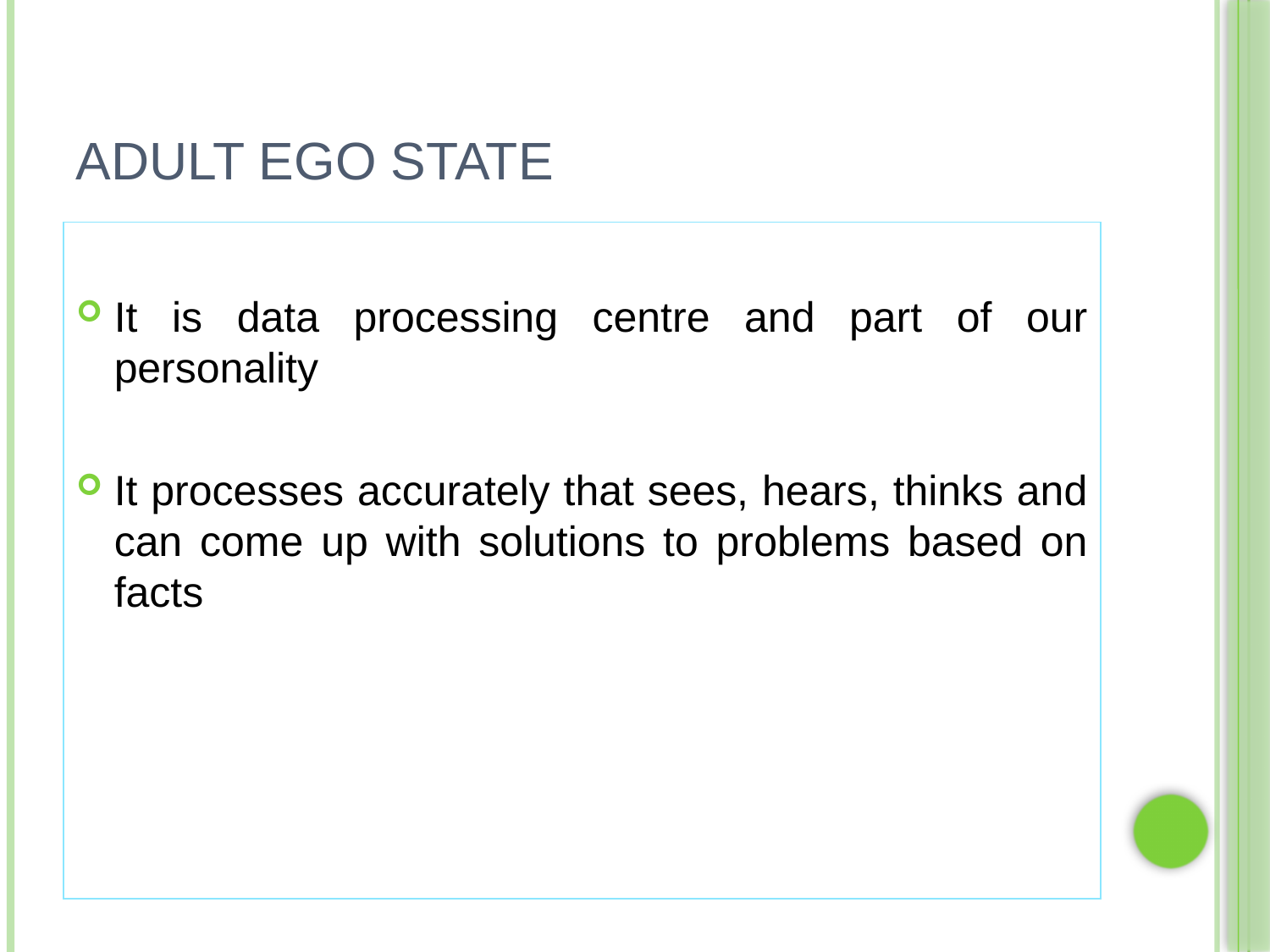

# Adult ego state

It is data processing centre and part of our personality

It processes accurately that sees, hears, thinks and can come up with solutions to problems based on facts